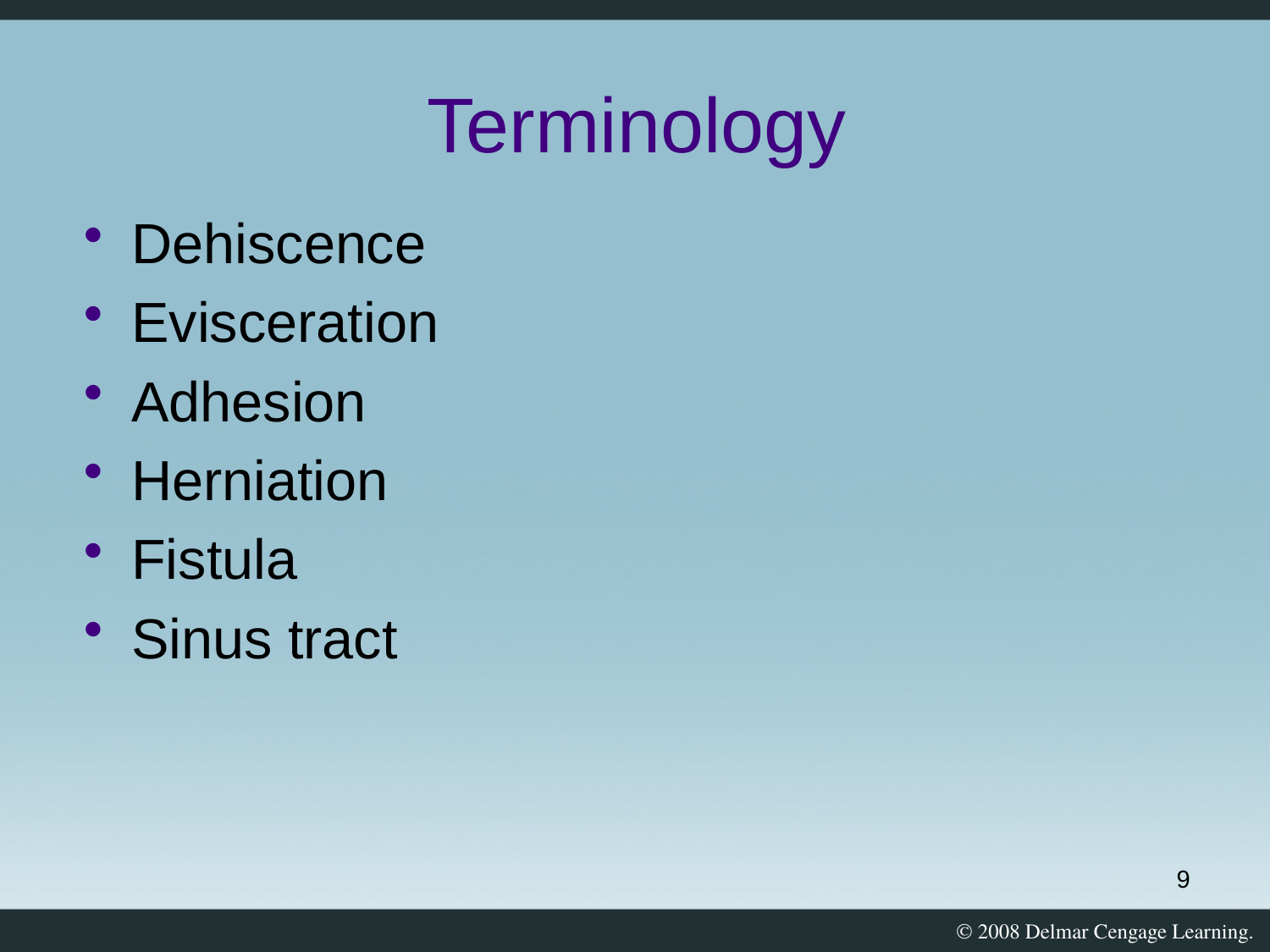

Terminology
Dehiscence
Evisceration
Adhesion
Herniation
Fistula
Sinus tract
9